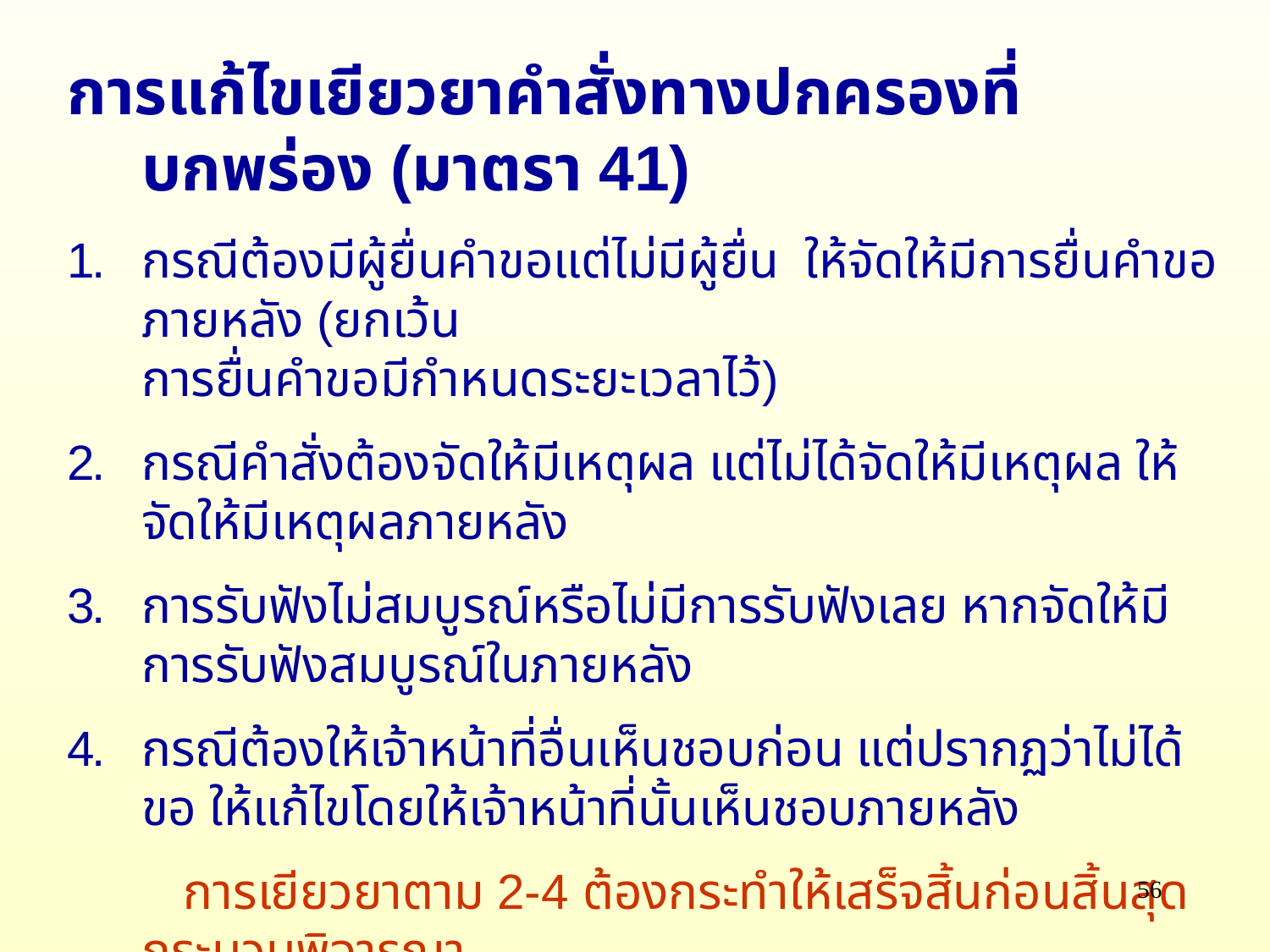

การแก้ไขเยียวยาคำสั่งทางปกครองที่บกพร่อง (มาตรา 41)
กรณีต้องมีผู้ยื่นคำขอแต่ไม่มีผู้ยื่น  ให้จัดให้มีการยื่นคำขอภายหลัง (ยกเว้น
การยื่นคำขอมีกำหนดระยะเวลาไว้)
กรณีคำสั่งต้องจัดให้มีเหตุผล แต่ไม่ได้จัดให้มีเหตุผล ให้จัดให้มีเหตุผลภายหลัง
การรับฟังไม่สมบูรณ์หรือไม่มีการรับฟังเลย หากจัดให้มีการรับฟังสมบูรณ์ในภายหลัง
กรณีต้องให้เจ้าหน้าที่อื่นเห็นชอบก่อน แต่ปรากฏว่าไม่ได้ขอ ให้แก้ไขโดยให้เจ้าหน้าที่นั้นเห็นชอบภายหลัง
         การเยียวยาตาม 2-4 ต้องกระทำให้เสร็จสิ้นก่อนสิ้นสุดกระบวนพิจารณา
หรือการฟ้องศาล (หากกรณีไม่ต้องอุทธรณ์)   หากคำสั่งทางปกครองมีผลผูกพันแล้ว การเยียวยาย่อมไม่อาจกระทำได้
56